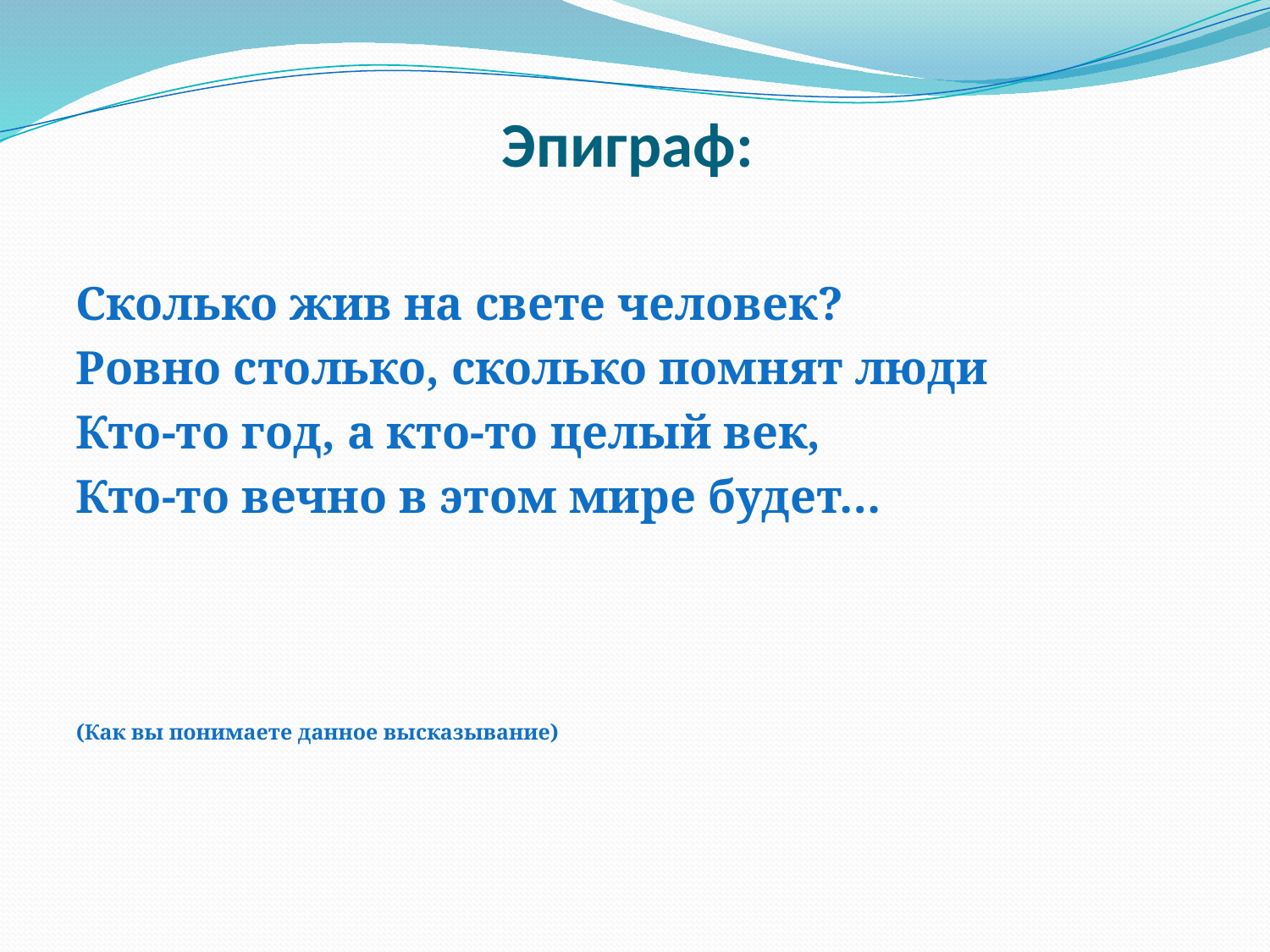

# Эпиграф:
Сколько жив на свете человек?
Ровно столько, сколько помнят люди
Кто-то год, а кто-то целый век,
Кто-то вечно в этом мире будет…

(Как вы понимаете данное высказывание)